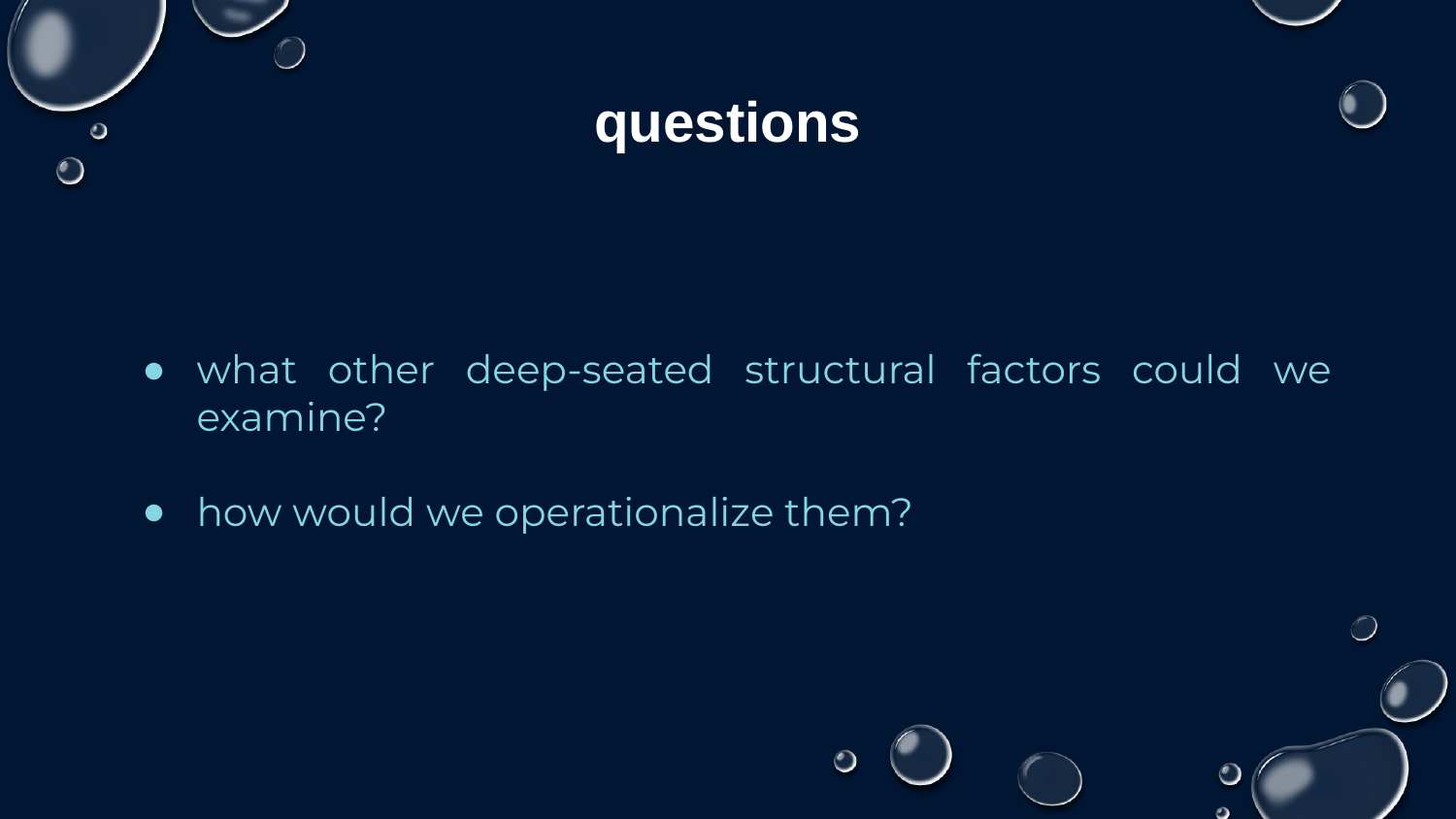

# questions

what other deep-seated structural factors could we examine?

how would we operationalize them?